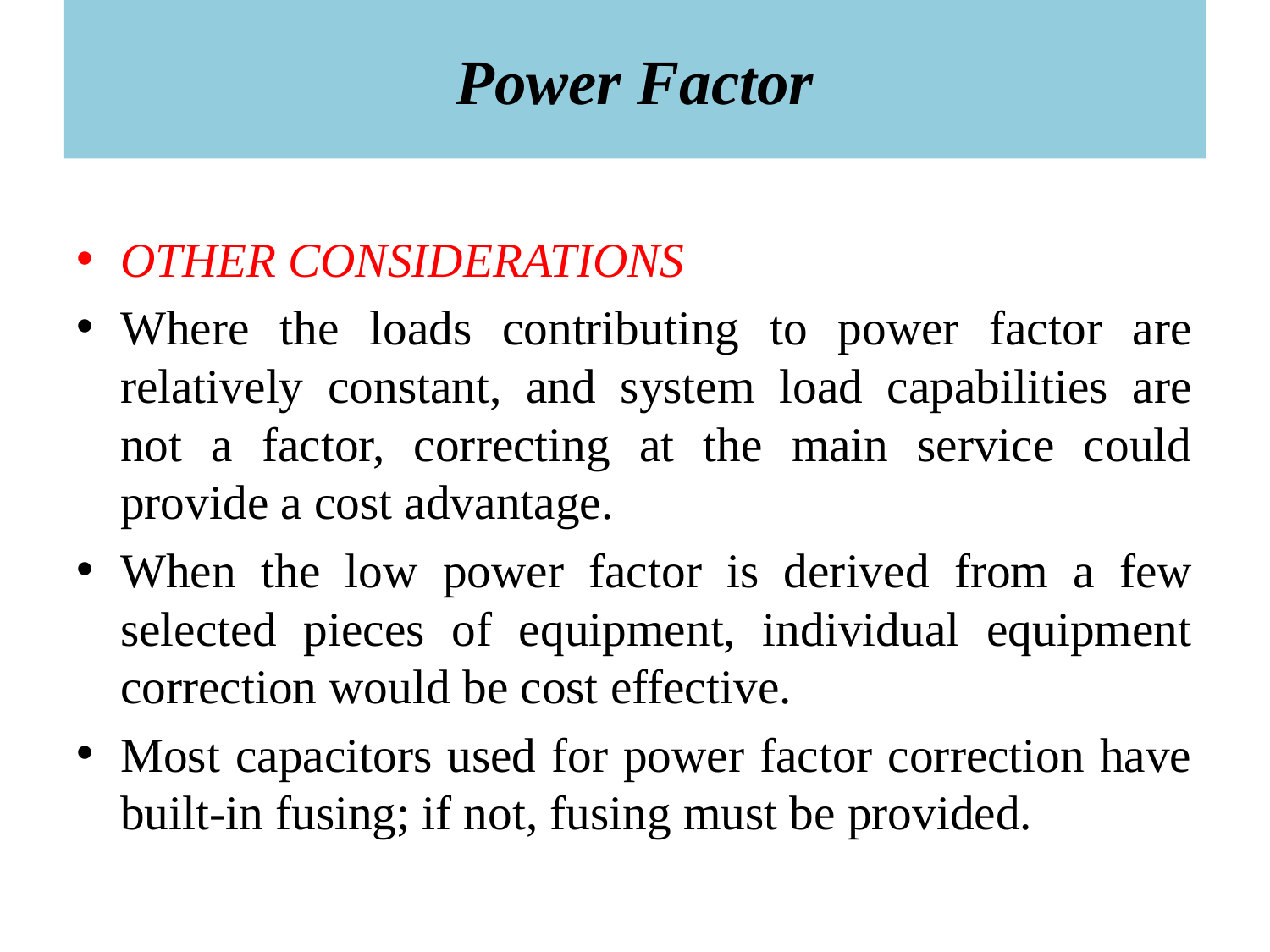

Power Factor
OTHER CONSIDERATIONS
Where the loads contributing to power factor are relatively constant, and system load capabilities are not a factor, correcting at the main service could provide a cost advantage.
When the low power factor is derived from a few selected pieces of equipment, individual equipment correction would be cost effective.
Most capacitors used for power factor correction have built-in fusing; if not, fusing must be provided.